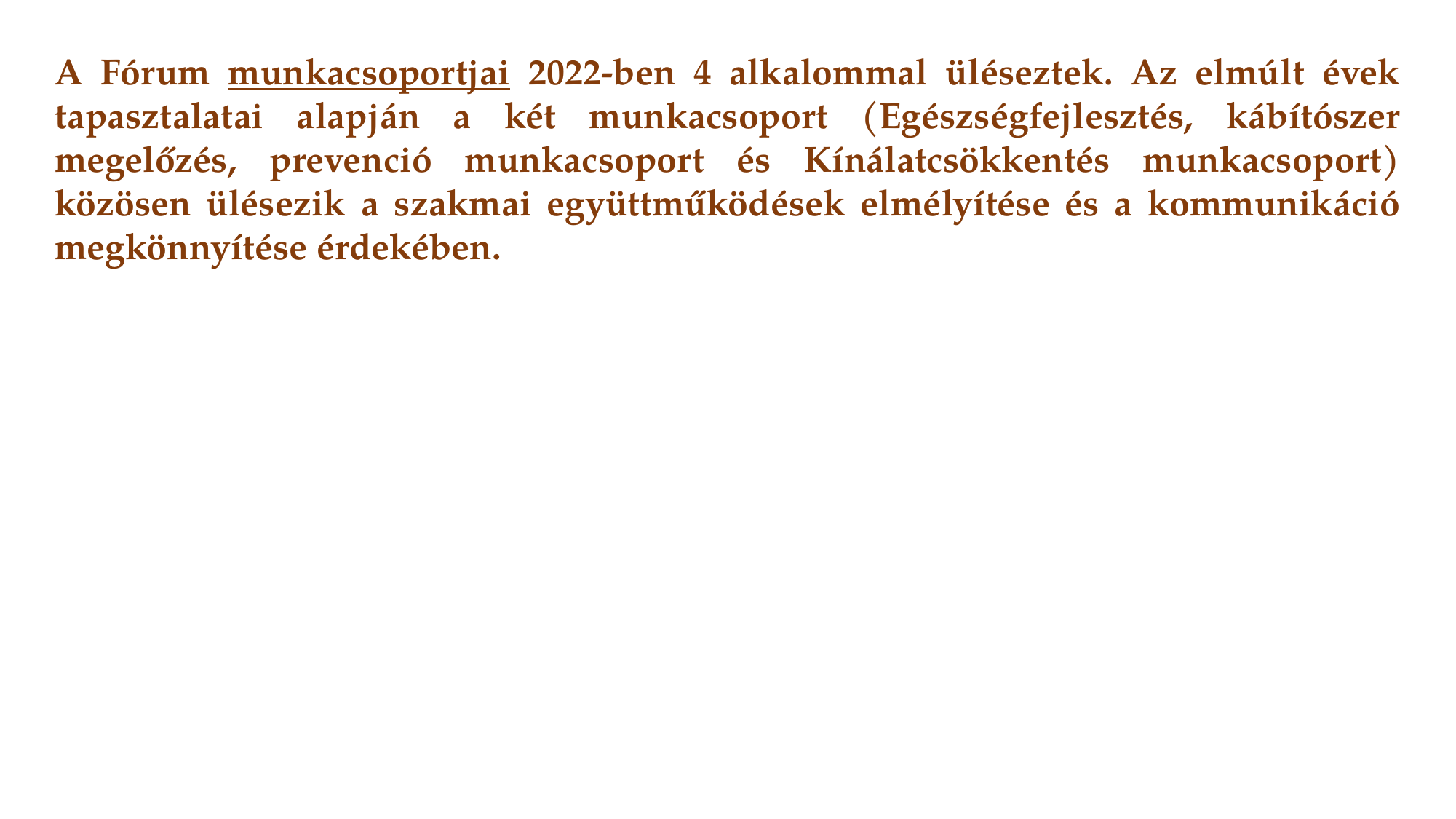

A Fórum munkacsoportjai 2022-ben 4 alkalommal üléseztek. Az elmúlt évek tapasztalatai alapján a két munkacsoport (Egészségfejlesztés, kábítószer megelőzés, prevenció munkacsoport és Kínálatcsökkentés munkacsoport) közösen ülésezik a szakmai együttműködések elmélyítése és a kommunikáció megkönnyítése érdekében.